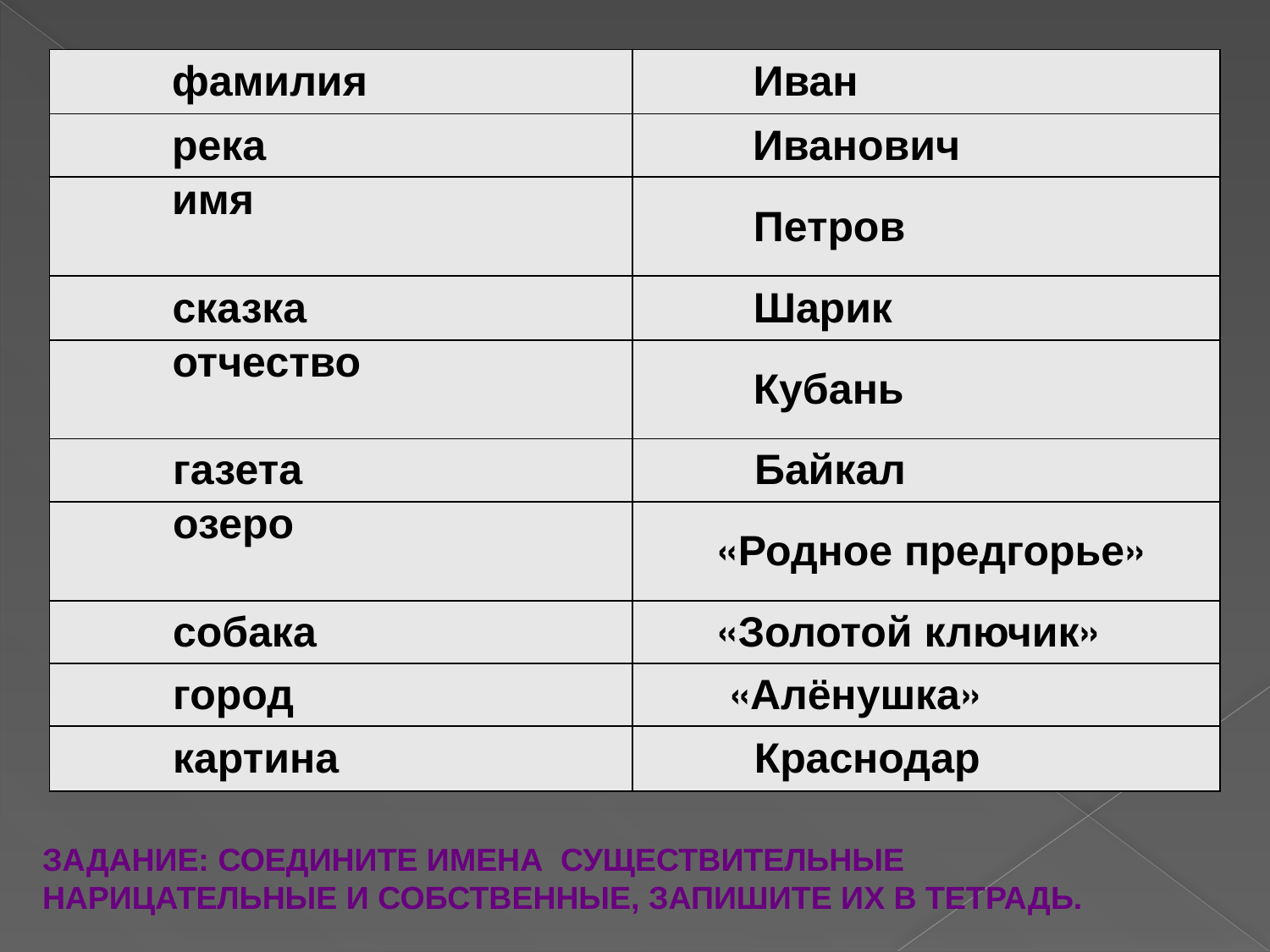

| фамилия | Иван |
| --- | --- |
| река | Иванович |
| имя | Петров |
| сказка | Шарик |
| отчество | Кубань |
| газета | Байкал |
| озеро | «Родное предгорье» |
| собака | «Золотой ключик» |
| город | «Алёнушка» |
| картина | Краснодар |
ЗАДАНИЕ: соедините имена  существительные нарицательные и собственные, запишите их в тетрадь.